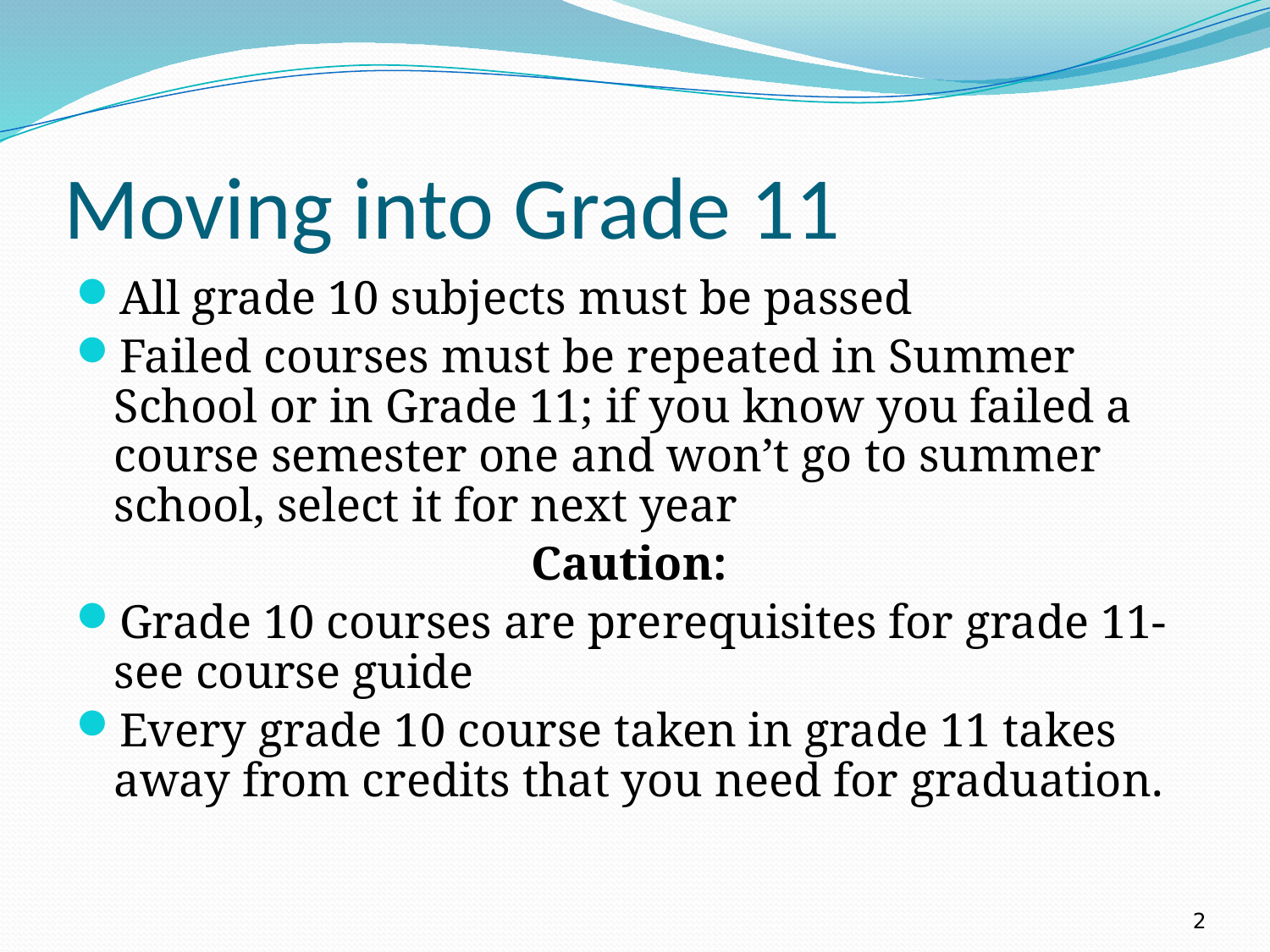

# Moving into Grade 11
All grade 10 subjects must be passed
Failed courses must be repeated in Summer School or in Grade 11; if you know you failed a course semester one and won’t go to summer school, select it for next year
Caution:
Grade 10 courses are prerequisites for grade 11-see course guide
Every grade 10 course taken in grade 11 takes away from credits that you need for graduation.
2